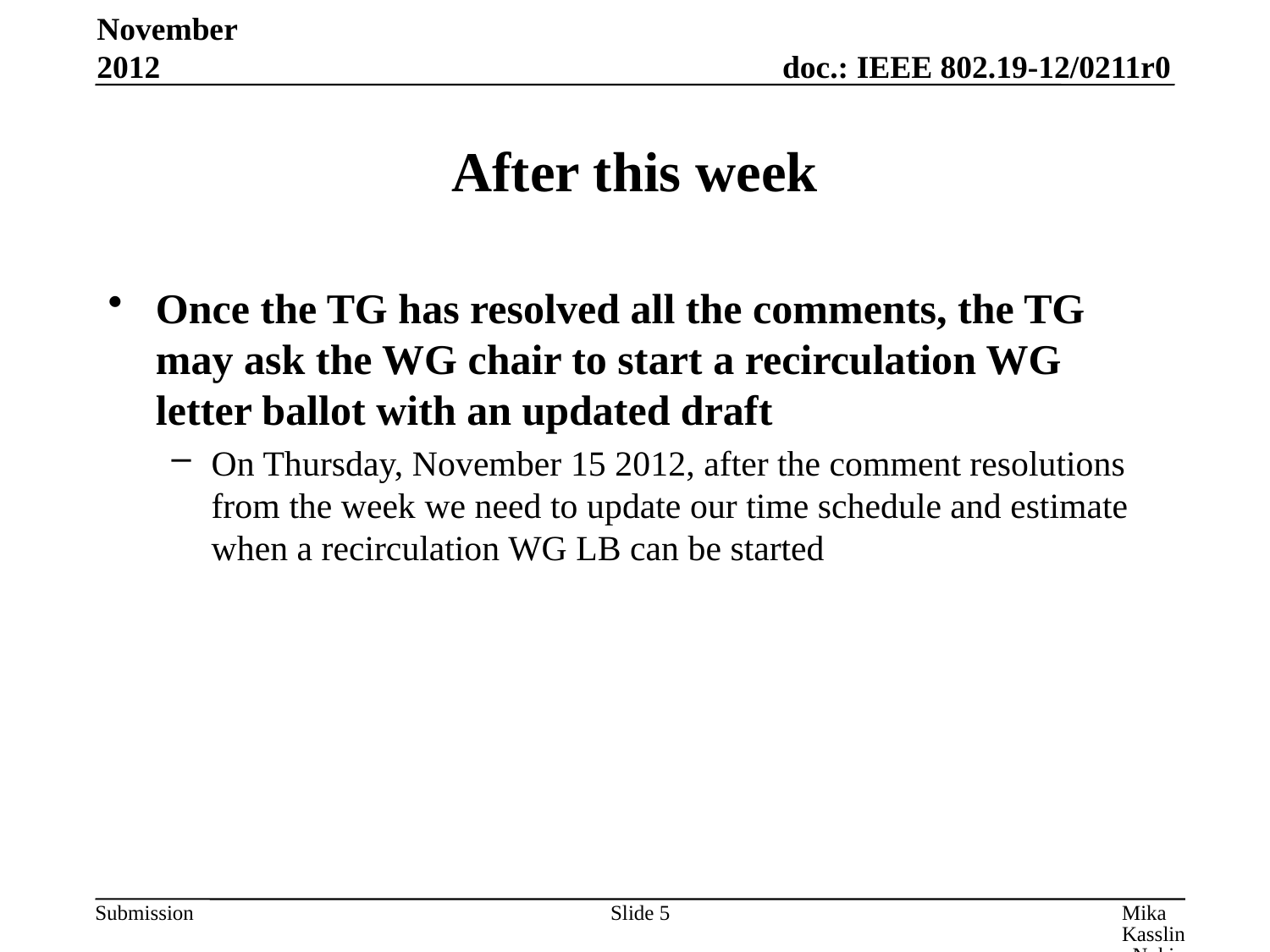

November 2012
# After this week
Once the TG has resolved all the comments, the TG may ask the WG chair to start a recirculation WG letter ballot with an updated draft
On Thursday, November 15 2012, after the comment resolutions from the week we need to update our time schedule and estimate when a recirculation WG LB can be started
Slide 5
Mika Kasslin, Nokia